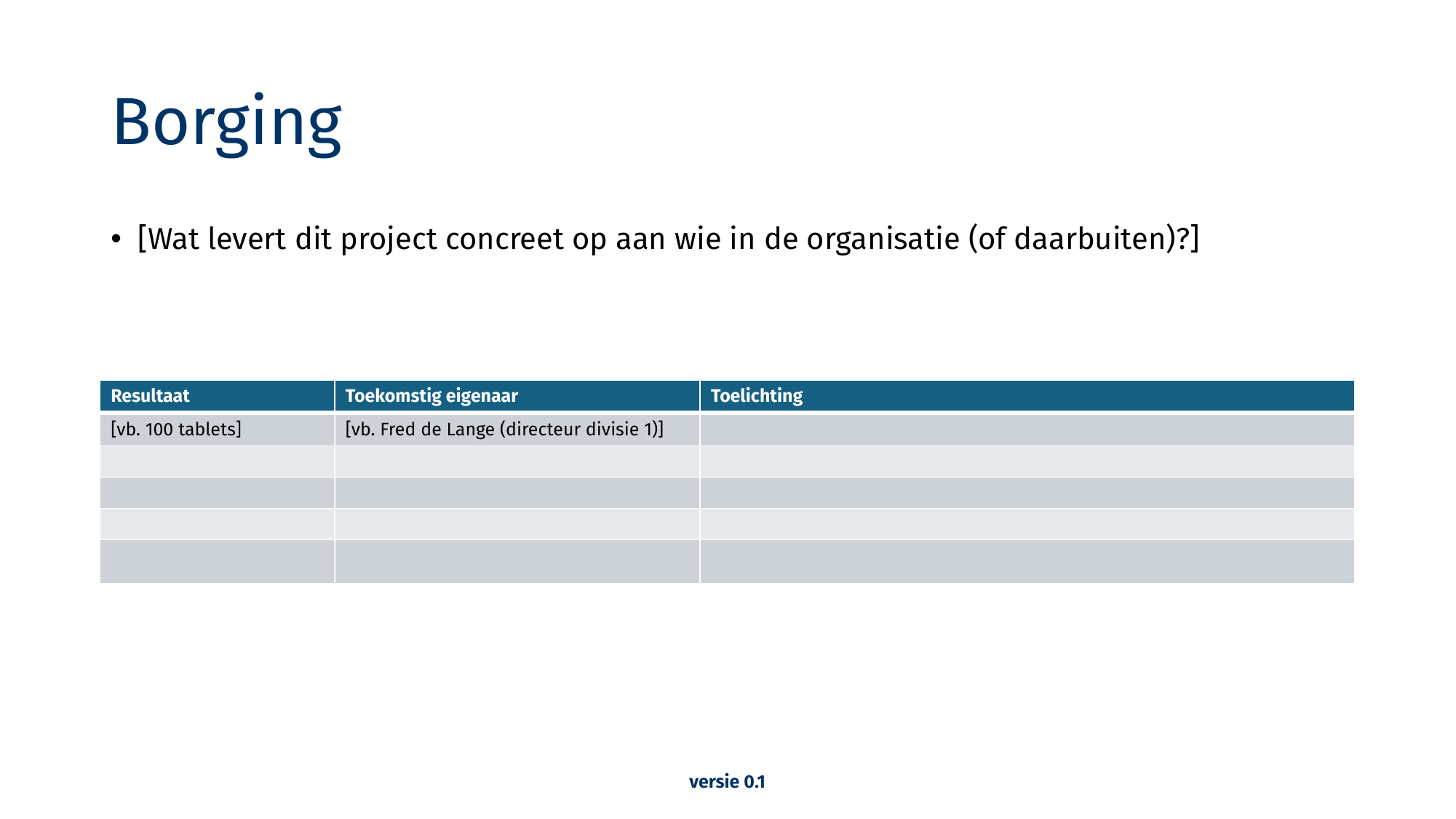

# Borging
[Wat levert dit project concreet op aan wie in de organisatie (of daarbuiten)?]

| Resultaat | Toekomstig eigenaar | Toelichting |
| --- | --- | --- |
| [vb. 100 tablets] | [vb. Fred de Lange (directeur divisie 1)] |  |
|  |  |  |
|  |  |  |
|  |  |  |
|  |  |  |
versie 0.1